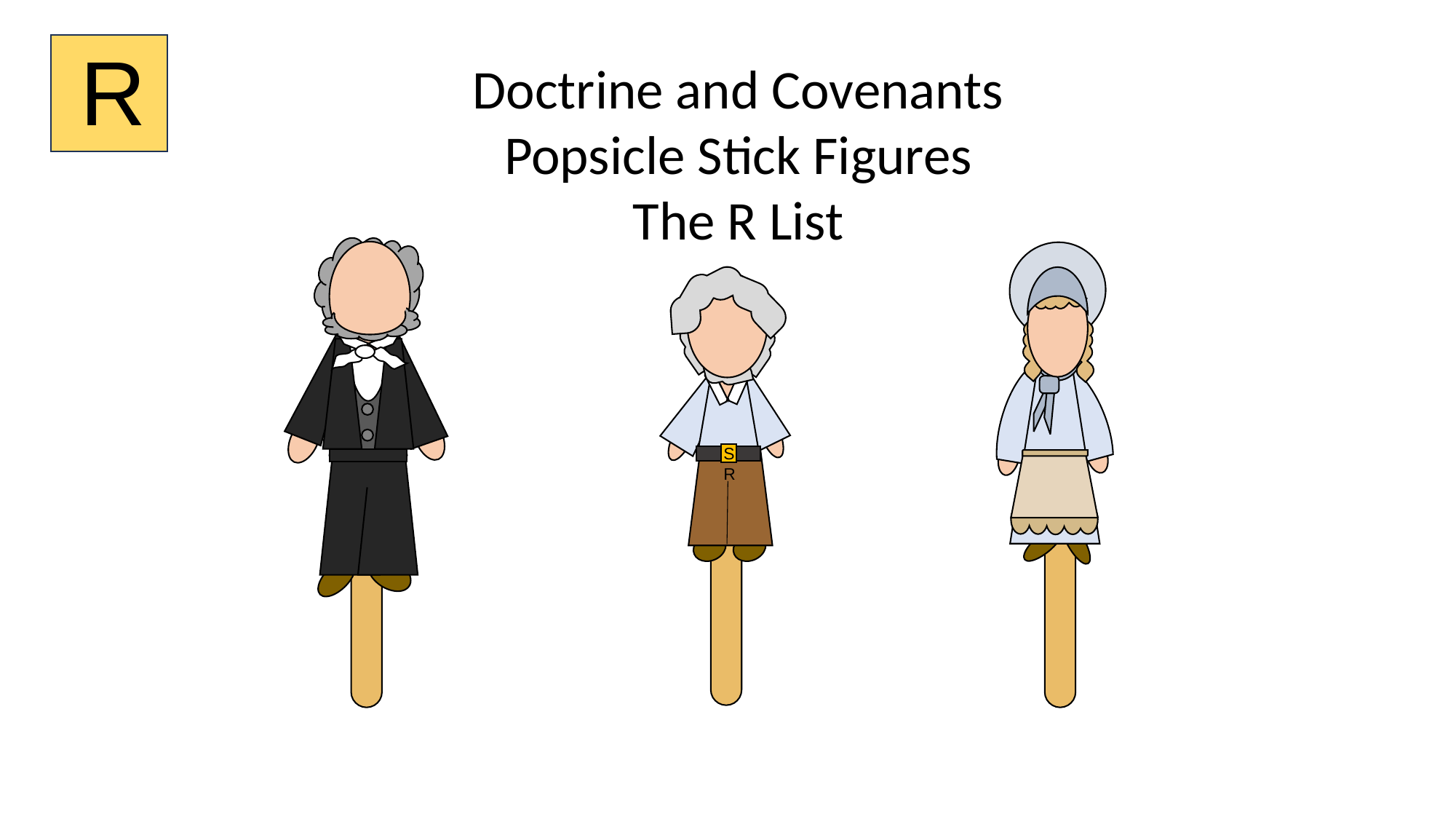

R

Doctrine and Covenants
Popsicle Stick Figures
The R List

SR